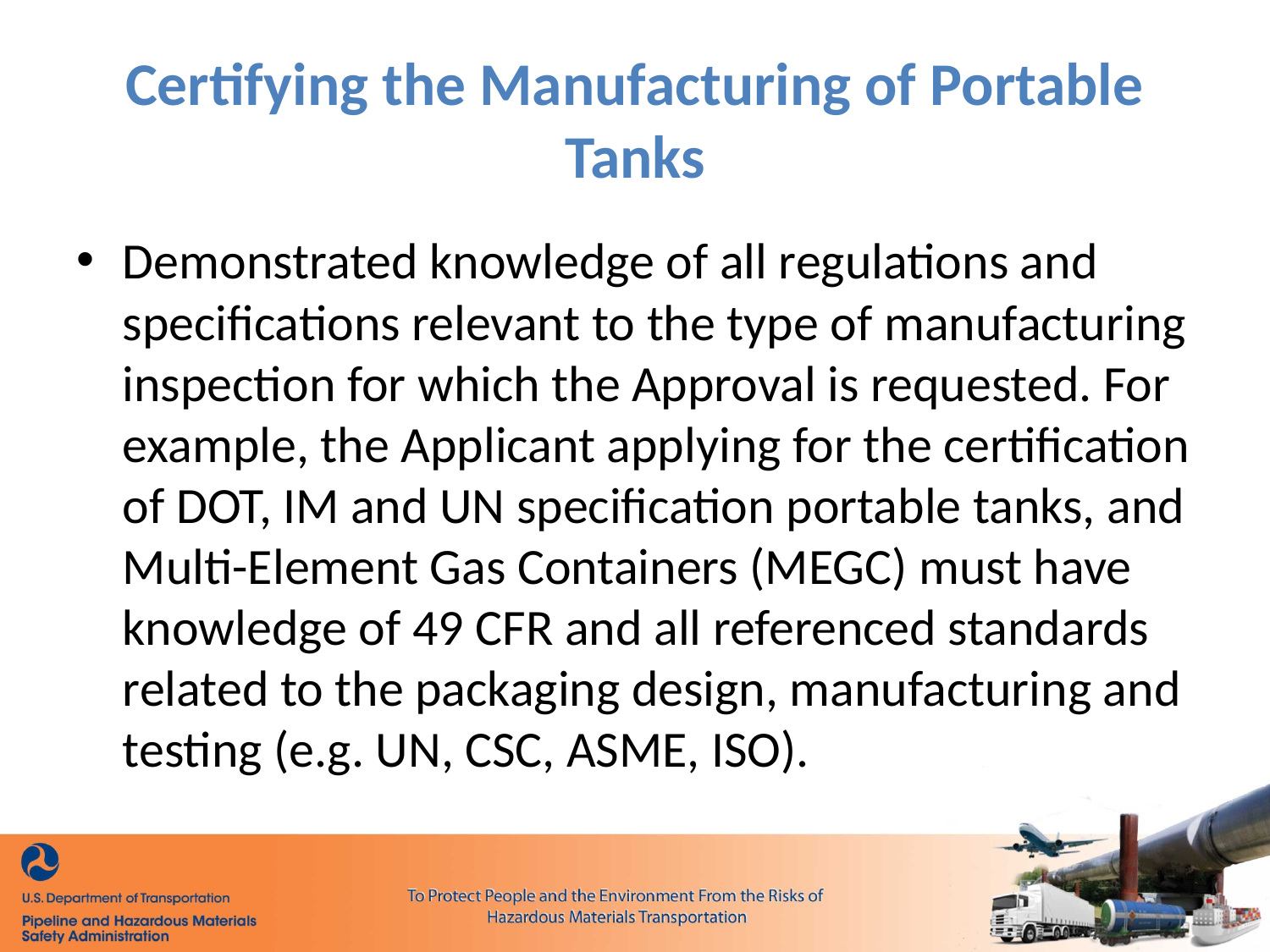

# Certifying the Manufacturing of Portable Tanks
Demonstrated knowledge of all regulations and specifications relevant to the type of manufacturing inspection for which the Approval is requested. For example, the Applicant applying for the certification of DOT, IM and UN specification portable tanks, and Multi-Element Gas Containers (MEGC) must have knowledge of 49 CFR and all referenced standards related to the packaging design, manufacturing and testing (e.g. UN, CSC, ASME, ISO).